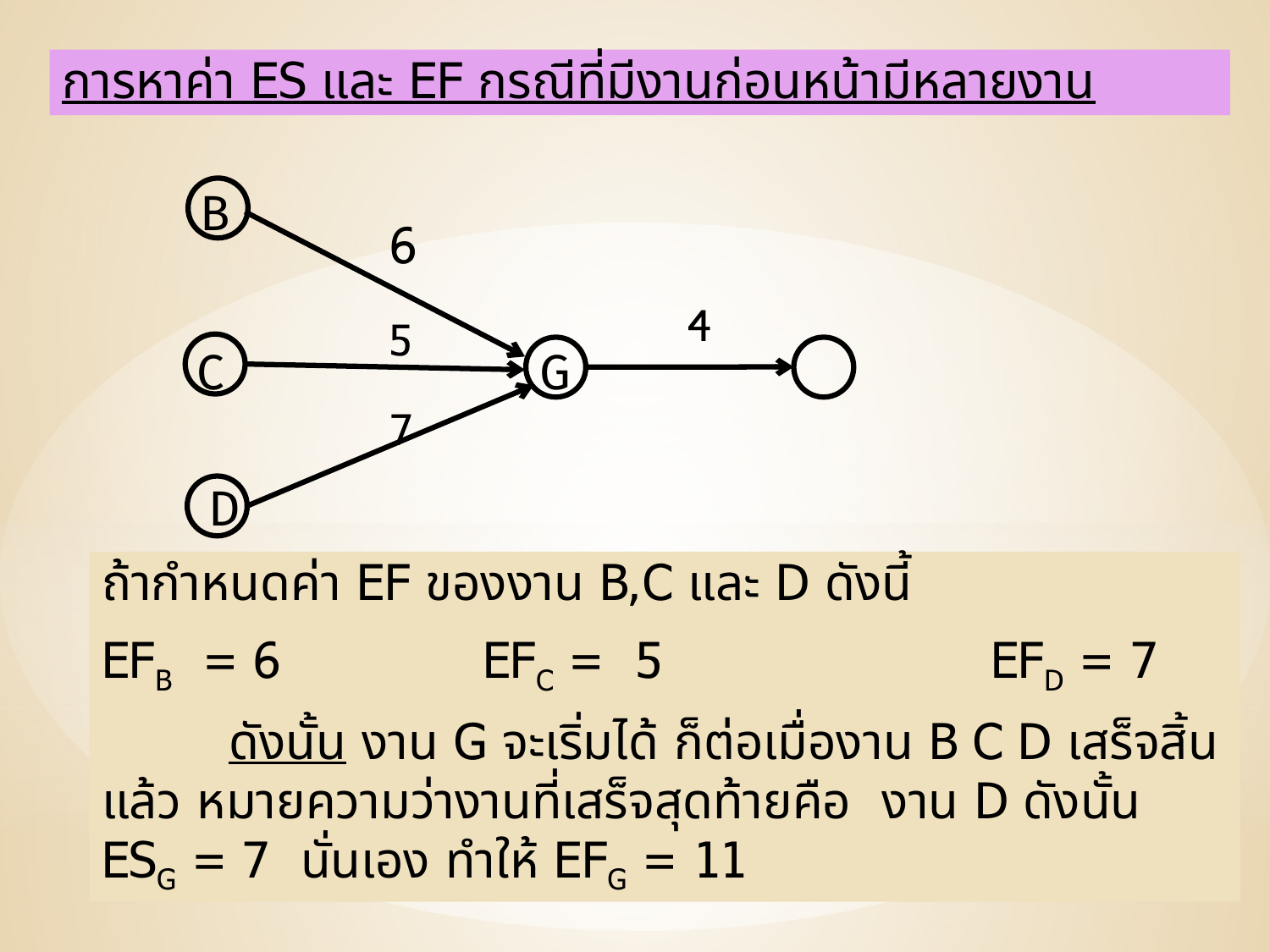

การหาค่า ES และ EF กรณีที่มีงานก่อนหน้ามีหลายงาน
B

6
4
5
C
G

7
D
ถ้ากำหนดค่า EF ของงาน B,C และ D ดังนี้

EFB  = 6		EFC =  5			EFD = 7

	ดังนั้น งาน G จะเริ่มได้ ก็ต่อเมื่องาน B C D เสร็จสิ้นแล้ว หมายความว่างานที่เสร็จสุดท้ายคือ  งาน D ดังนั้น ESG = 7  นั่นเอง ทำให้ EFG = 11
139